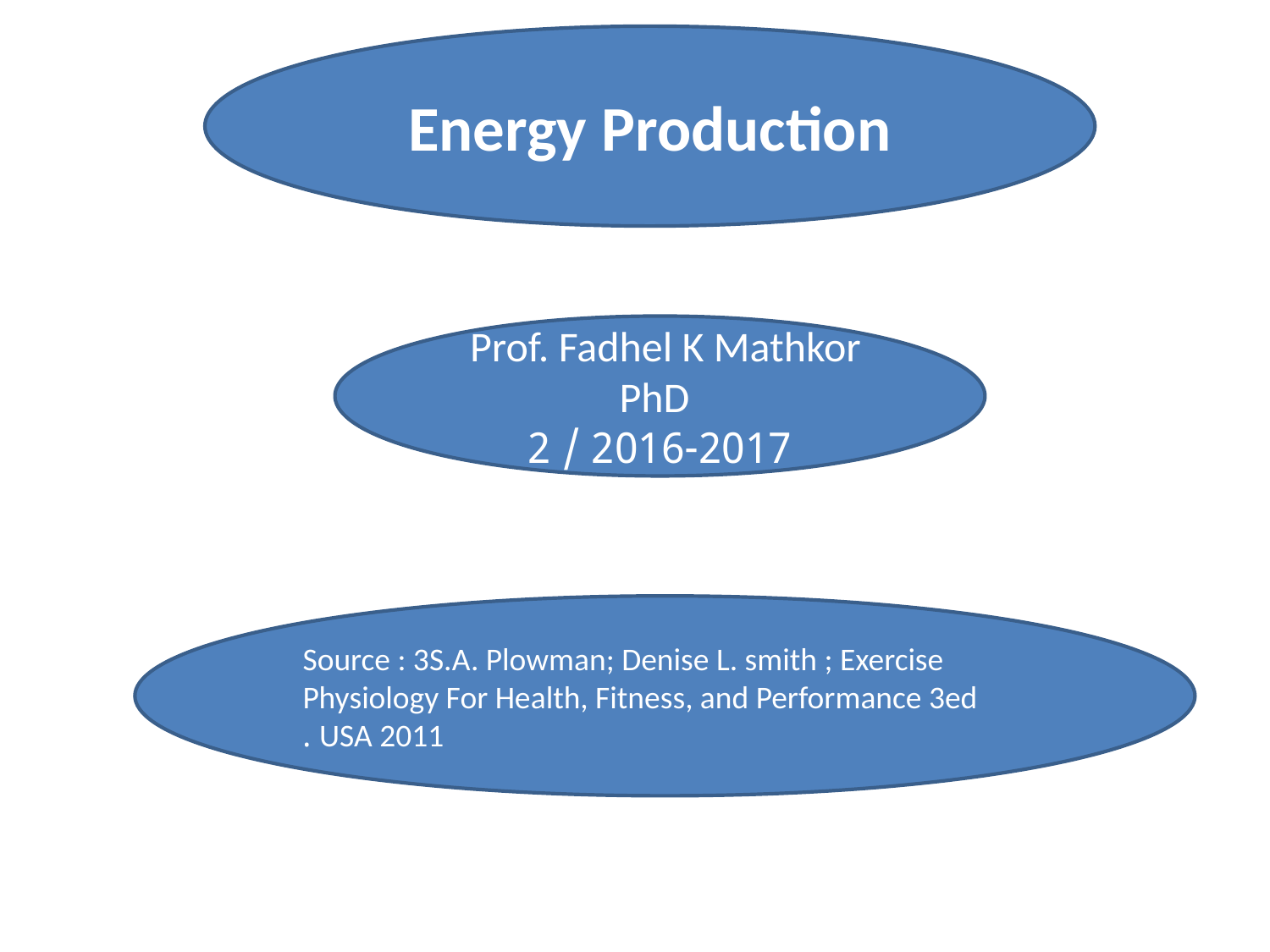

Energy Production
Prof. Fadhel K Mathkor
 PhD
2016-2017 / 2
Source : 3S.A. Plowman; Denise L. smith ; Exercise Physiology For Health, Fitness, and Performance 3ed USA 2011 .